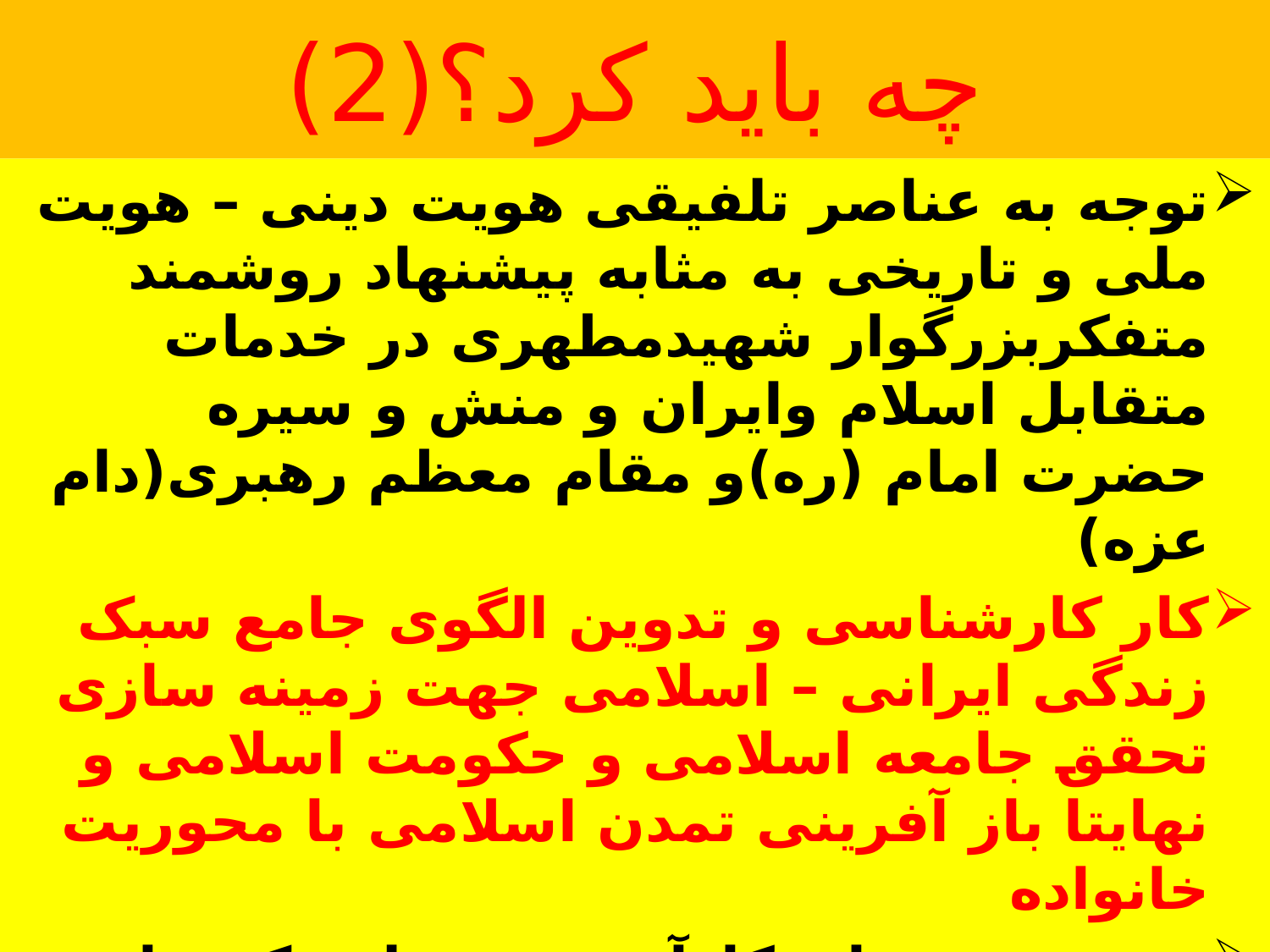

# چه باید کرد؟(2)
توجه به عناصر تلفیقی هویت دینی – هویت ملی و تاریخی به مثابه پیشنهاد روشمند متفکربزرگوار شهیدمطهری در خدمات متقابل اسلام وایران و منش و سیره حضرت امام (ره)و مقام معظم رهبری(دام عزه)
کار کارشناسی و تدوین الگوی جامع سبک زندگی ایرانی – اسلامی جهت زمینه سازی تحقق جامعه اسلامی و حکومت اسلامی و نهایتا باز آفرینی تمدن اسلامی با محوریت خانواده
تدوین روشهای کارآمد و متدولوژیک برای احیا و تحکیم ارزشهایی که در سالهای اخیر خاصه ازدهه 70 به بعدکمرنگ یا تضعیف شده اند